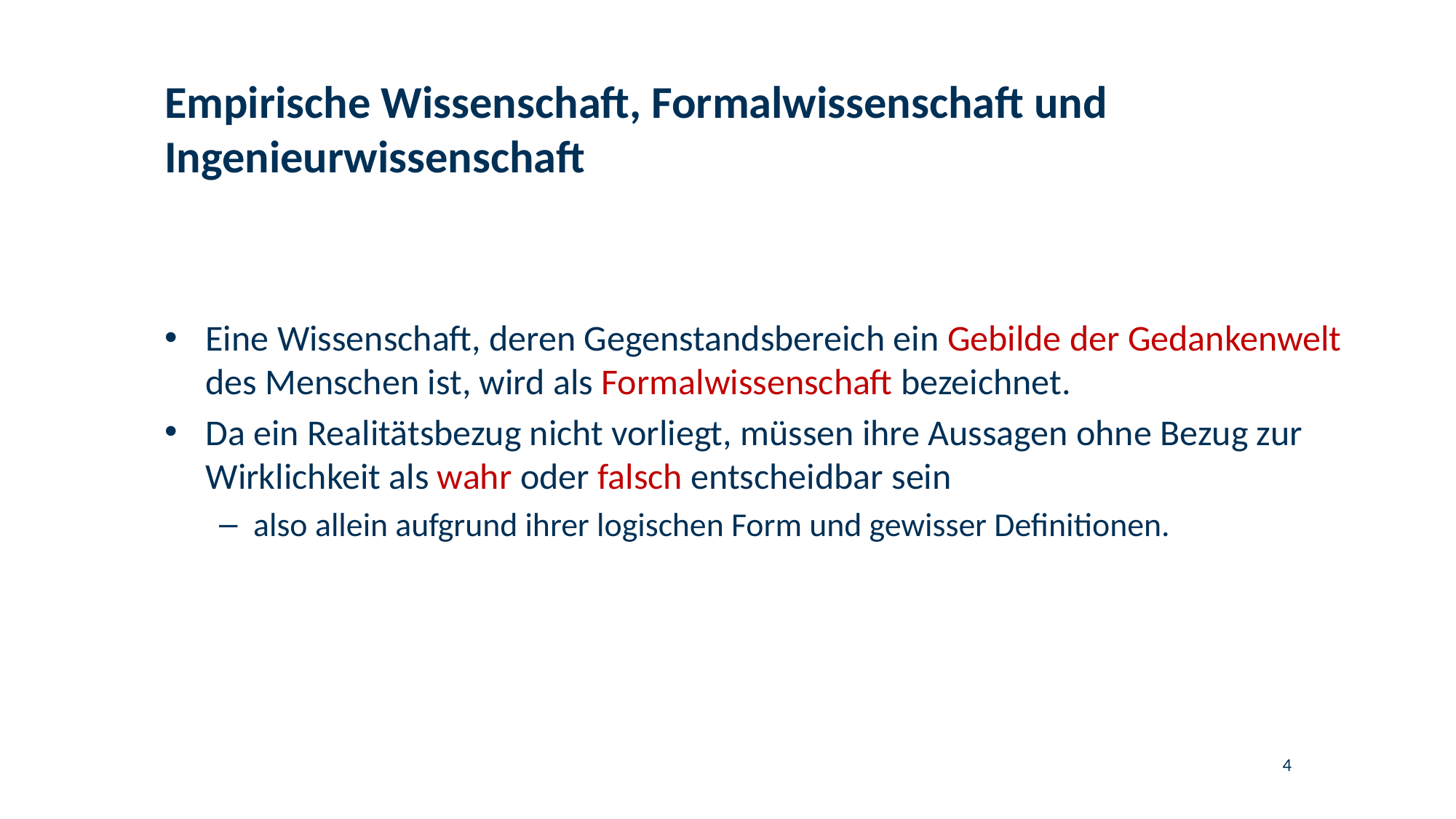

# Empirische Wissenschaft, Formalwissenschaft und Ingenieurwissenschaft
Eine Wissenschaft, deren Gegenstandsbereich ein Gebilde der Gedankenwelt des Menschen ist, wird als Formalwissenschaft bezeichnet.
Da ein Realitätsbezug nicht vorliegt, müssen ihre Aussagen ohne Bezug zur Wirklichkeit als wahr oder falsch entscheidbar sein
also allein aufgrund ihrer logischen Form und gewisser Definitionen.

4